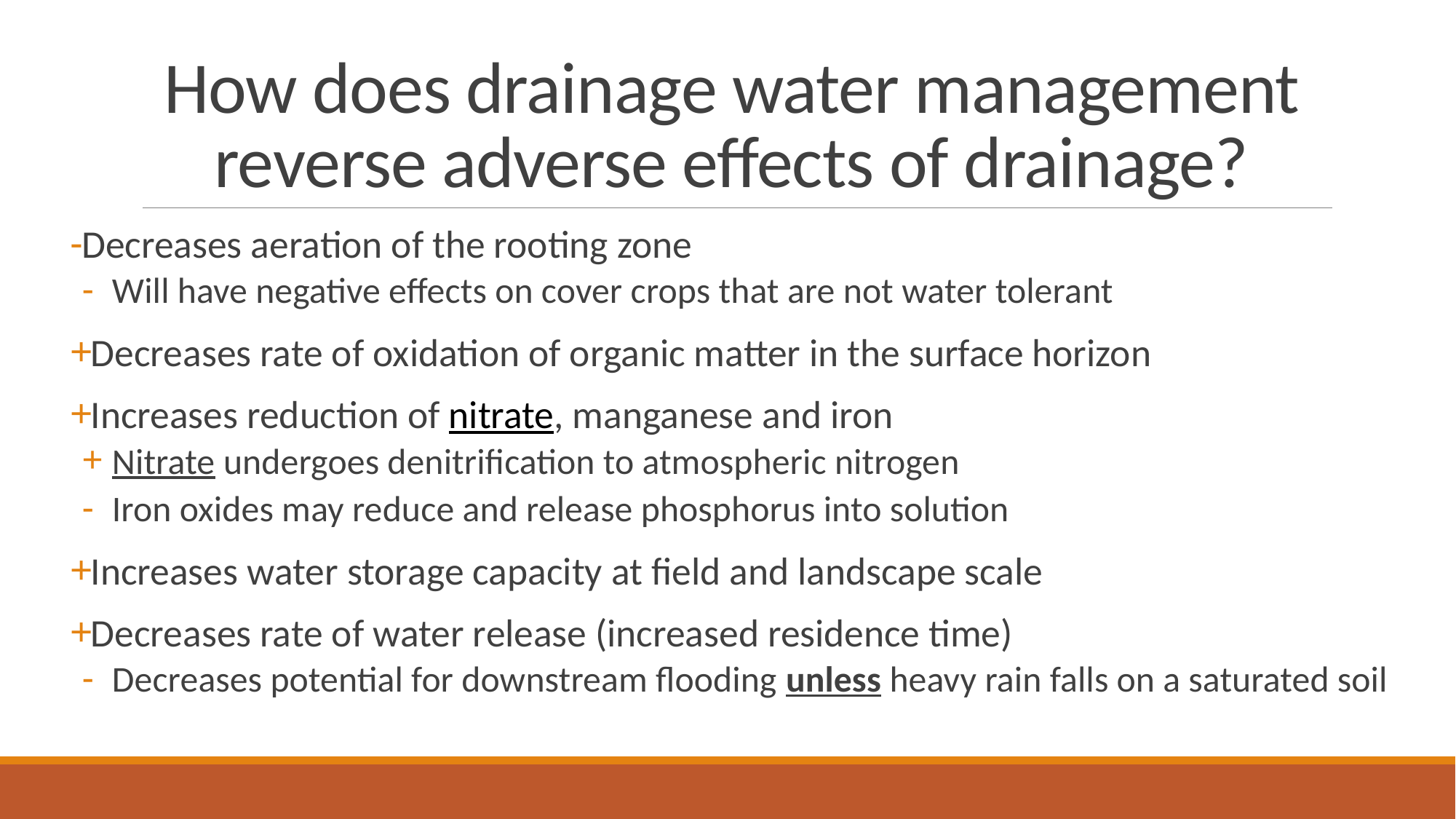

# How does drainage water management reverse adverse effects of drainage?
Decreases aeration of the rooting zone
Will have negative effects on cover crops that are not water tolerant
Decreases rate of oxidation of organic matter in the surface horizon
Increases reduction of nitrate, manganese and iron
Nitrate undergoes denitrification to atmospheric nitrogen
Iron oxides may reduce and release phosphorus into solution
Increases water storage capacity at field and landscape scale
Decreases rate of water release (increased residence time)
Decreases potential for downstream flooding unless heavy rain falls on a saturated soil